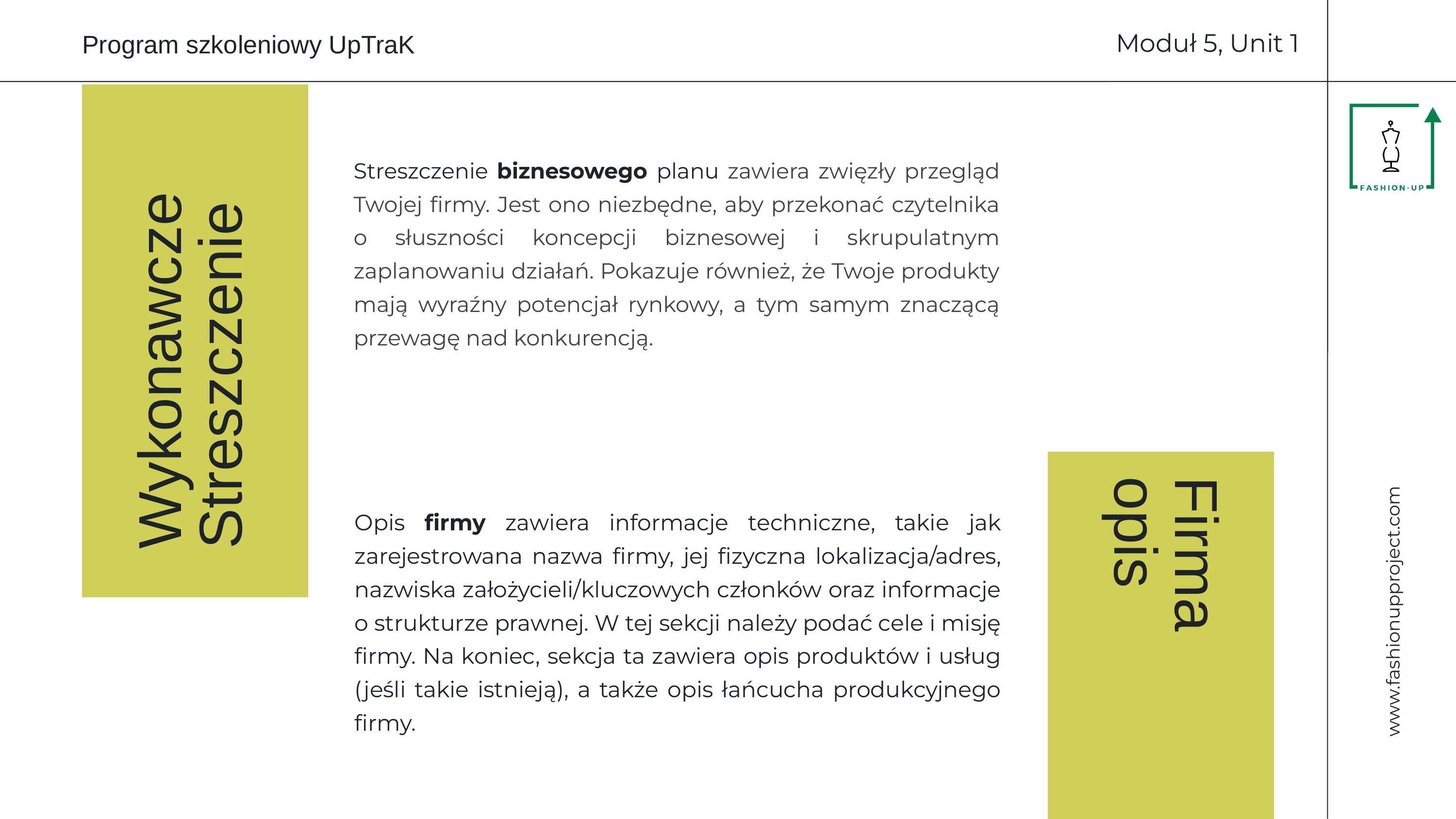

Moduł 5, Unit 1

Program szkoleniowy UpTraK

Streszczenie biznesowego planu zawiera zwięzły przegląd Twojej firmy. Jest ono niezbędne, aby przekonać czytelnika o słuszności koncepcji biznesowej i skrupulatnym zaplanowaniu działań. Pokazuje również, że Twoje produkty mają wyraźny potencjał rynkowy, a tym samym znaczącą przewagę nad konkurencją.
Wykonawcze
Streszczenie

Opis firmy zawiera informacje techniczne, takie jak zarejestrowana nazwa firmy, jej fizyczna lokalizacja/adres, nazwiska założycieli/kluczowych członków oraz informacje o strukturze prawnej. W tej sekcji należy podać cele i misję firmy. Na koniec, sekcja ta zawiera opis produktów i usług (jeśli takie istnieją), a także opis łańcucha produkcyjnego firmy.
Firma
opis
www.fashionupproject.com